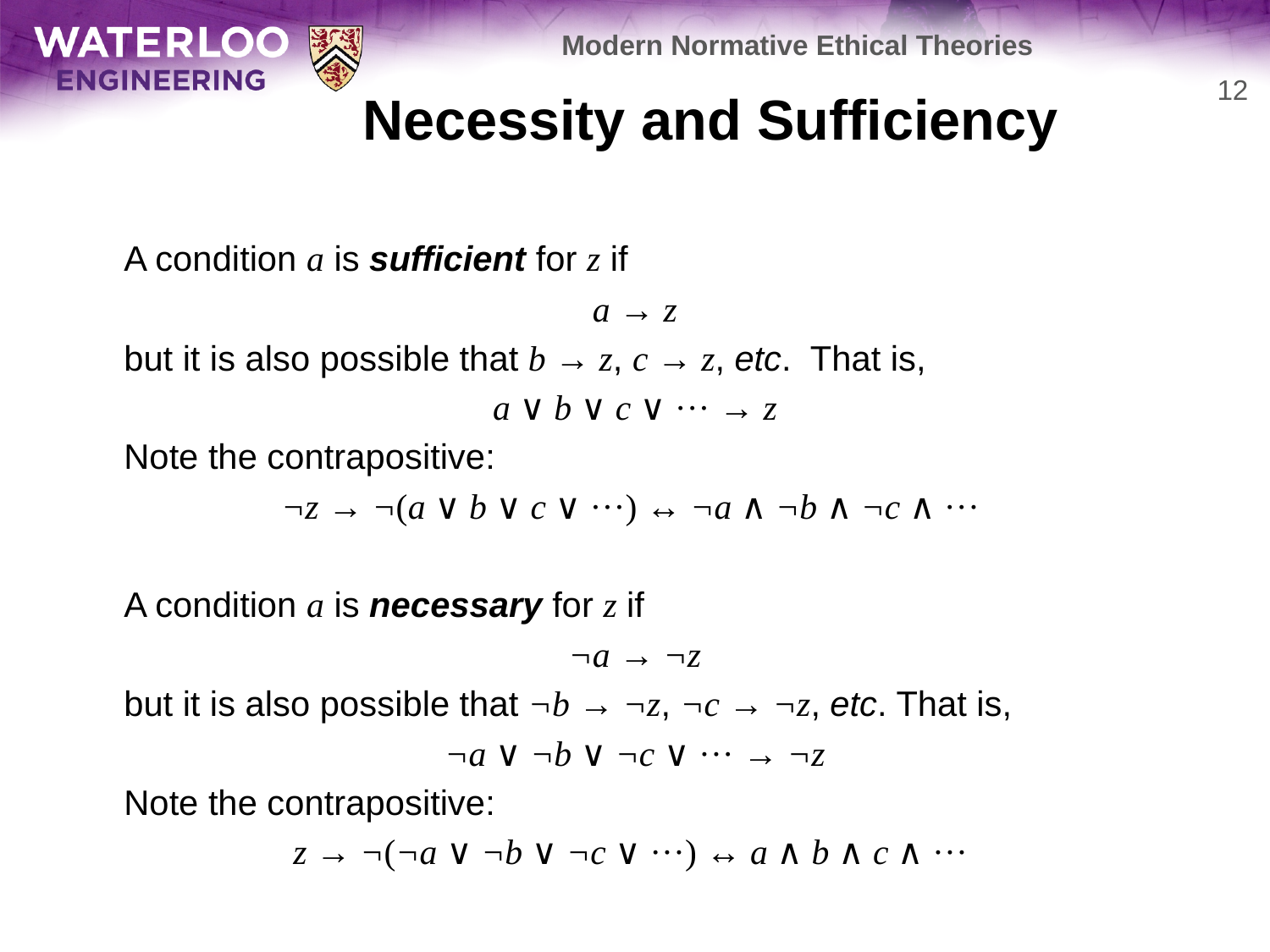

Modern Normative Ethical Theories
# Necessity and Sufficiency
12
	A condition a is sufficient for z if
a → z
	but it is also possible that b → z, c → z, etc.  That is,
a ∨ b ∨ c ∨ ··· → z
	Note the contrapositive:
¬z → ¬(a ∨ b ∨ c ∨ ···) ↔ ¬a ∧ ¬b ∧ ¬c ∧ ···

	A condition a is necessary for z if
¬a → ¬z
	but it is also possible that ¬b → ¬z, ¬c → ¬z, etc. That is,
¬a ∨ ¬b ∨ ¬c ∨ ··· → ¬z
	Note the contrapositive:
z → ¬(¬a ∨ ¬b ∨ ¬c ∨ ···) ↔ a ∧ b ∧ c ∧ ···